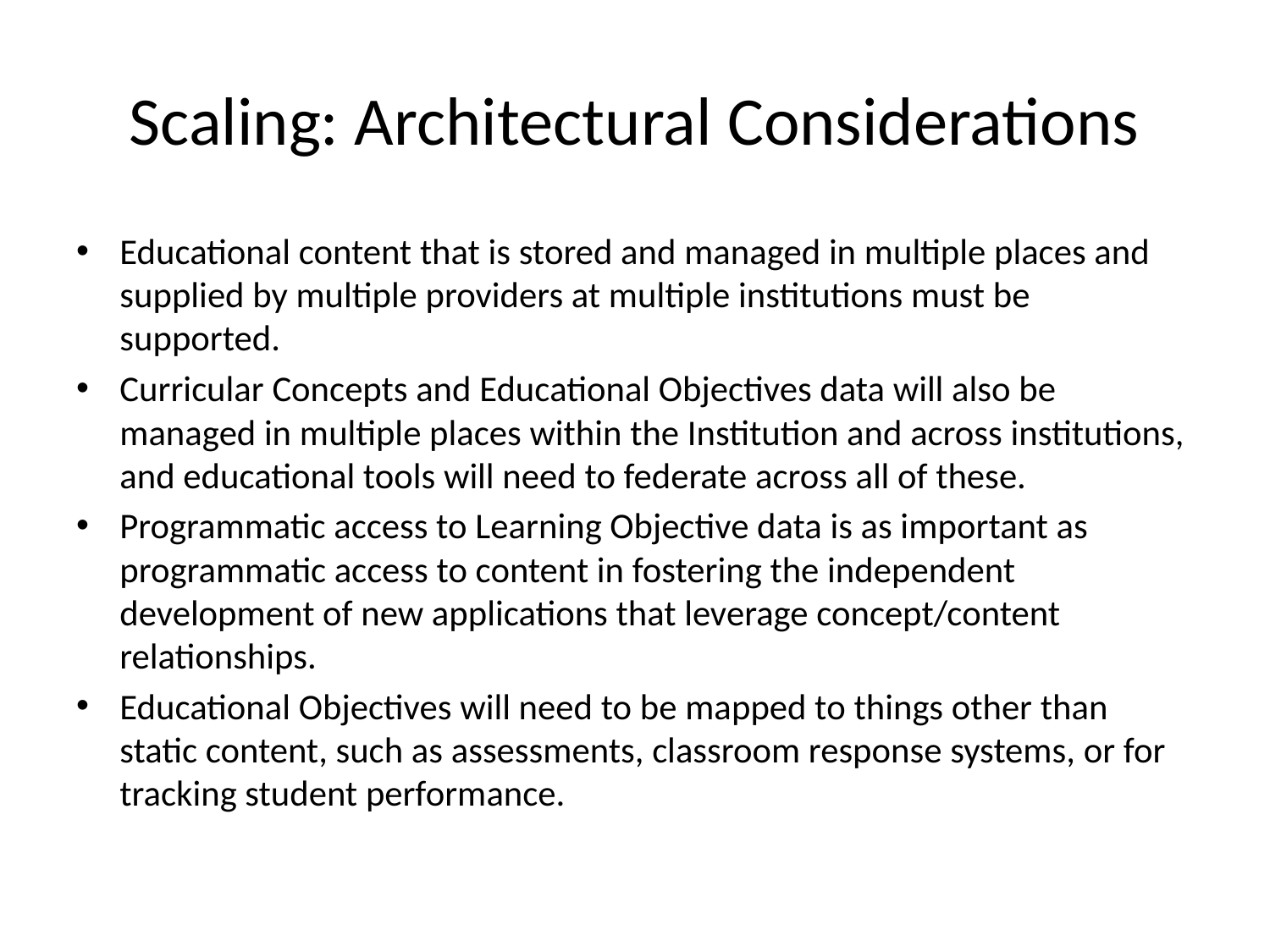

# Scaling: Architectural Considerations
Educational content that is stored and managed in multiple places and supplied by multiple providers at multiple institutions must be supported.
Curricular Concepts and Educational Objectives data will also be managed in multiple places within the Institution and across institutions, and educational tools will need to federate across all of these.
Programmatic access to Learning Objective data is as important as programmatic access to content in fostering the independent development of new applications that leverage concept/content relationships.
Educational Objectives will need to be mapped to things other than static content, such as assessments, classroom response systems, or for tracking student performance.